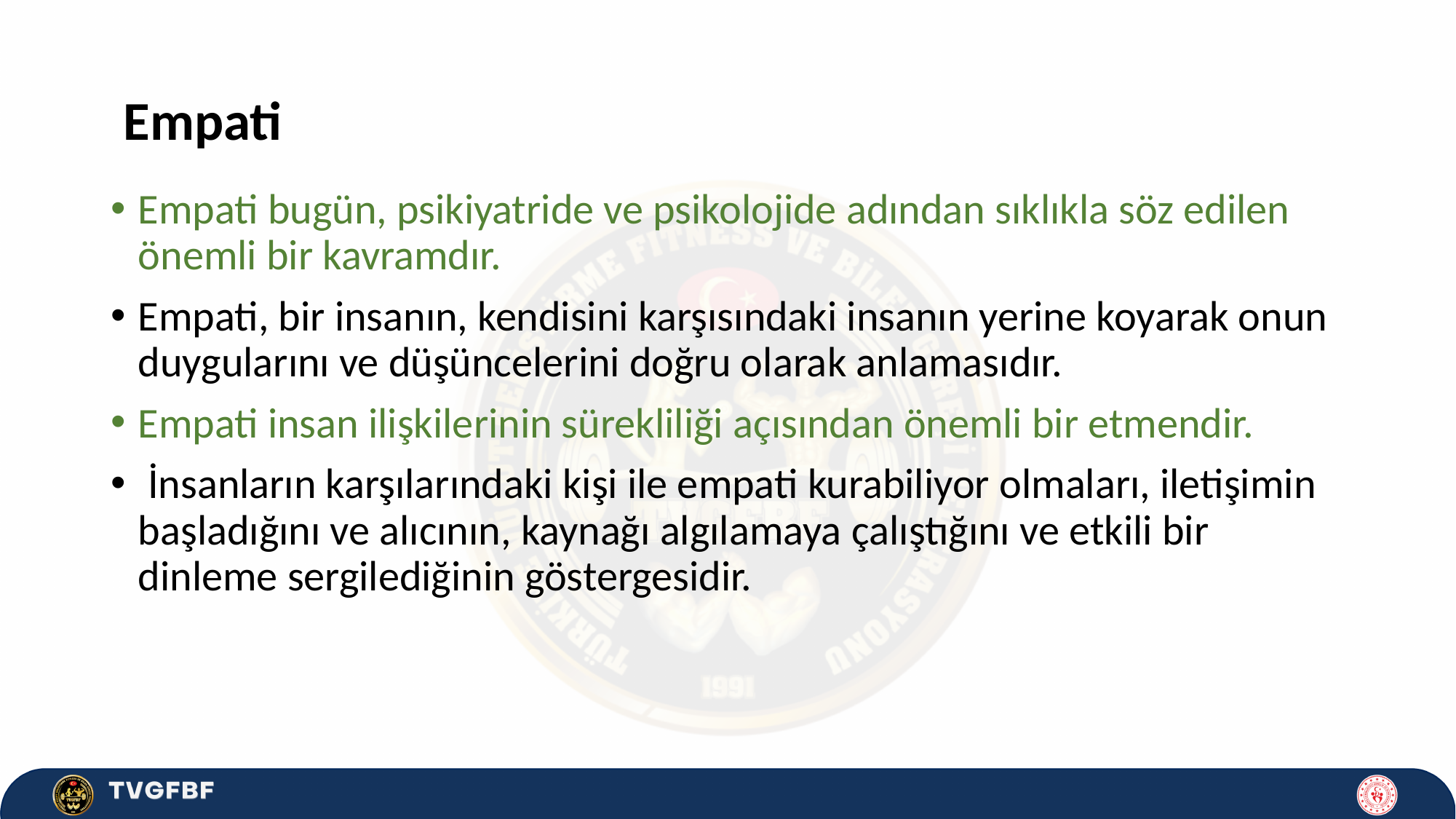

# Empati
Empati bugün, psikiyatride ve psikolojide adından sıklıkla söz edilen önemli bir kavramdır.
Empati, bir insanın, kendisini karşısındaki insanın yerine koyarak onun duygularını ve düşüncelerini doğru olarak anlamasıdır.
Empati insan ilişkilerinin sürekliliği açısından önemli bir etmendir.
 İnsanların karşılarındaki kişi ile empati kurabiliyor olmaları, iletişimin başladığını ve alıcının, kaynağı algılamaya çalıştığını ve etkili bir dinleme sergilediğinin göstergesidir.